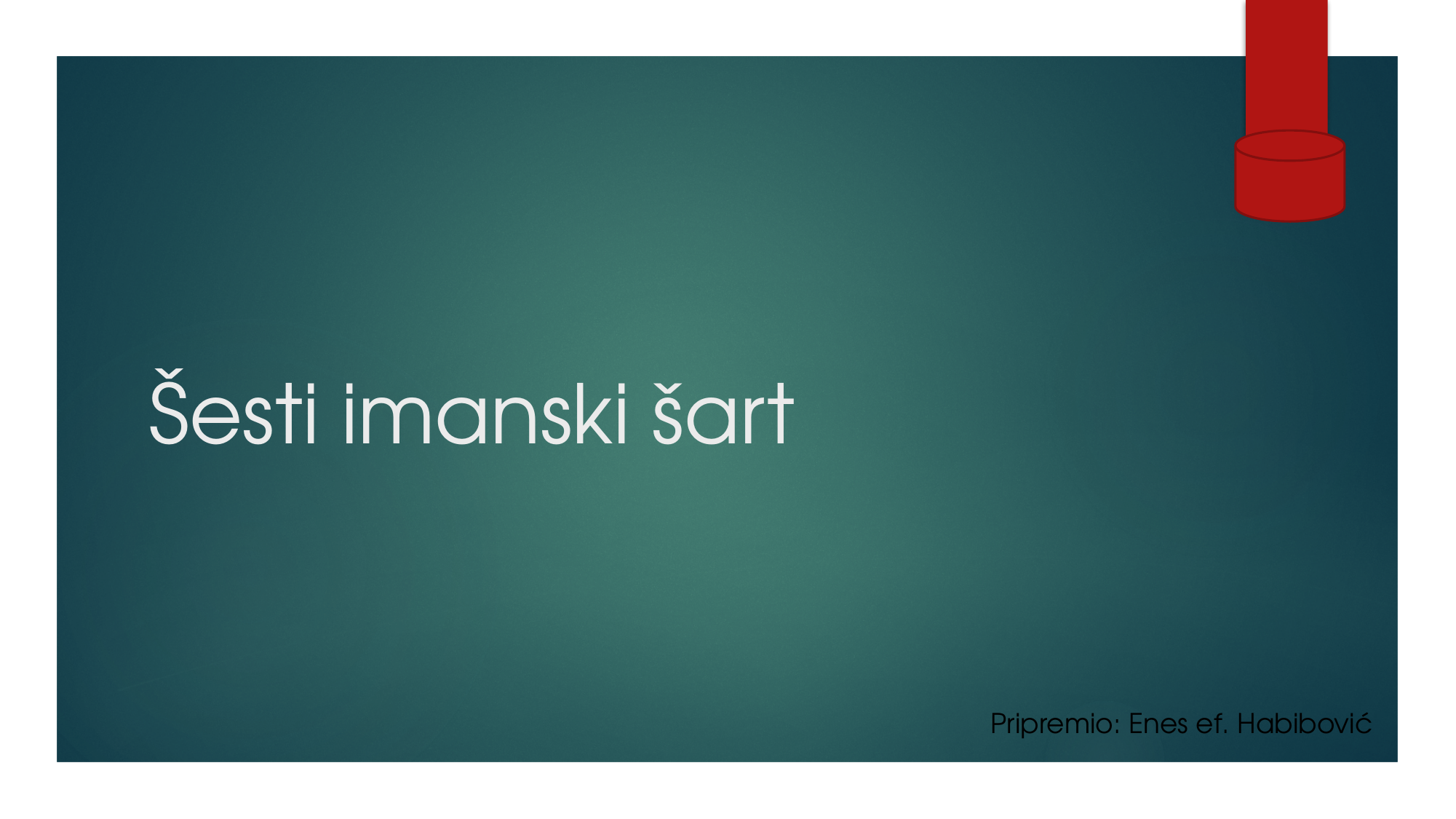

# Šesti imanski šart

Pripremio: Enes ef. Habibović